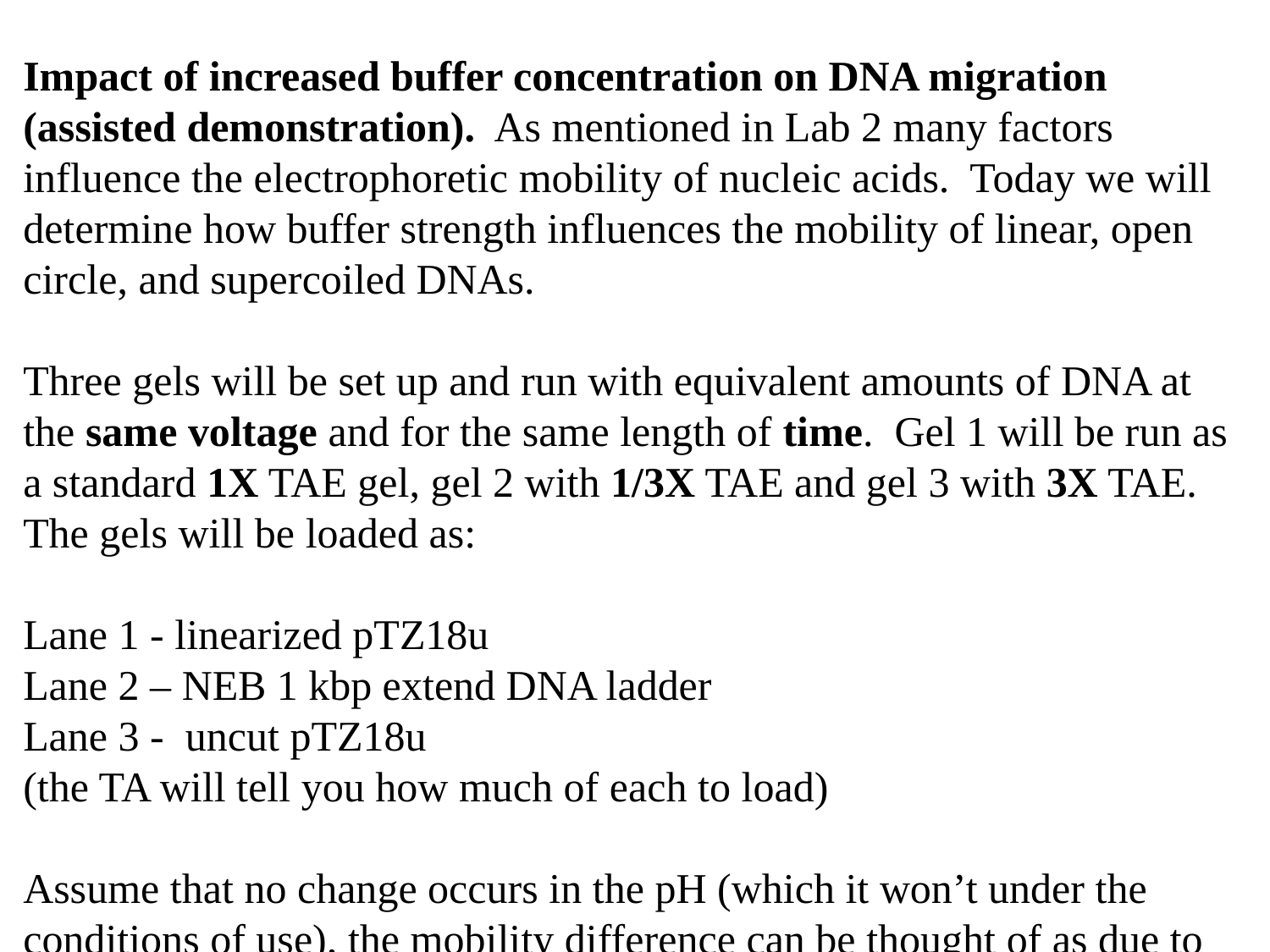

Impact of increased buffer concentration on DNA migration (assisted demonstration).  As mentioned in Lab 2 many factors influence the electrophoretic mobility of nucleic acids.  Today we will determine how buffer strength influences the mobility of linear, open circle, and supercoiled DNAs.

Three gels will be set up and run with equivalent amounts of DNA at the same voltage and for the same length of time.  Gel 1 will be run as a standard 1X TAE gel, gel 2 with 1/3X TAE and gel 3 with 3X TAE. The gels will be loaded as:

Lane 1 - linearized pTZ18u
Lane 2 – NEB 1 kbp extend DNA ladder
Lane 3 -  uncut pTZ18u
(the TA will tell you how much of each to load)

Assume that no change occurs in the pH (which it won’t under the conditions of use), the mobility difference can be thought of as due to decreased or increased Tris-acetate salt concentration.